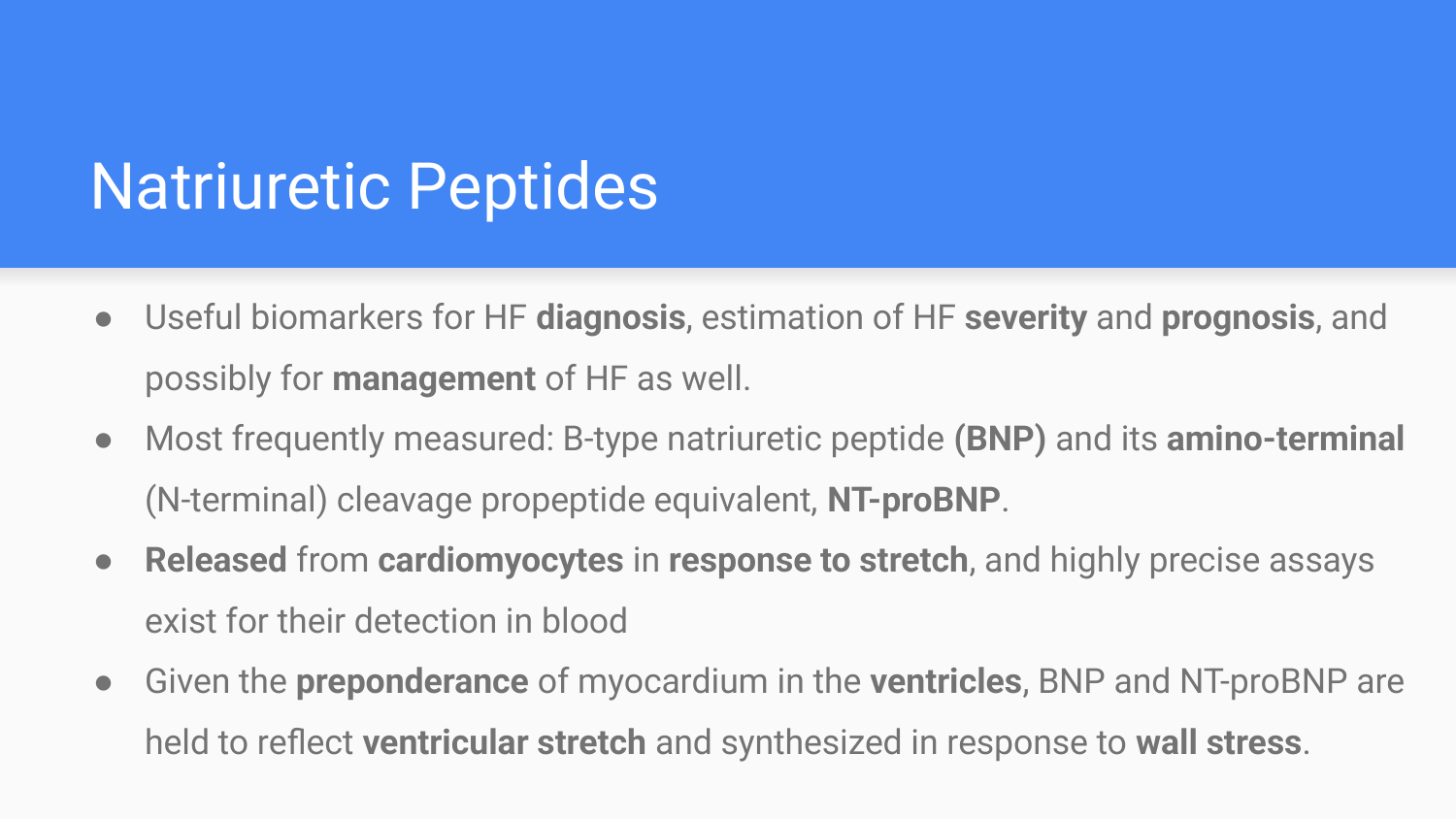

# Natriuretic Peptides
Useful biomarkers for HF diagnosis, estimation of HF severity and prognosis, and possibly for management of HF as well.
Most frequently measured: B-type natriuretic peptide (BNP) and its amino-terminal (N-terminal) cleavage propeptide equivalent, NT-proBNP.
Released from cardiomyocytes in response to stretch, and highly precise assays exist for their detection in blood
Given the preponderance of myocardium in the ventricles, BNP and NT-proBNP are held to reflect ventricular stretch and synthesized in response to wall stress.